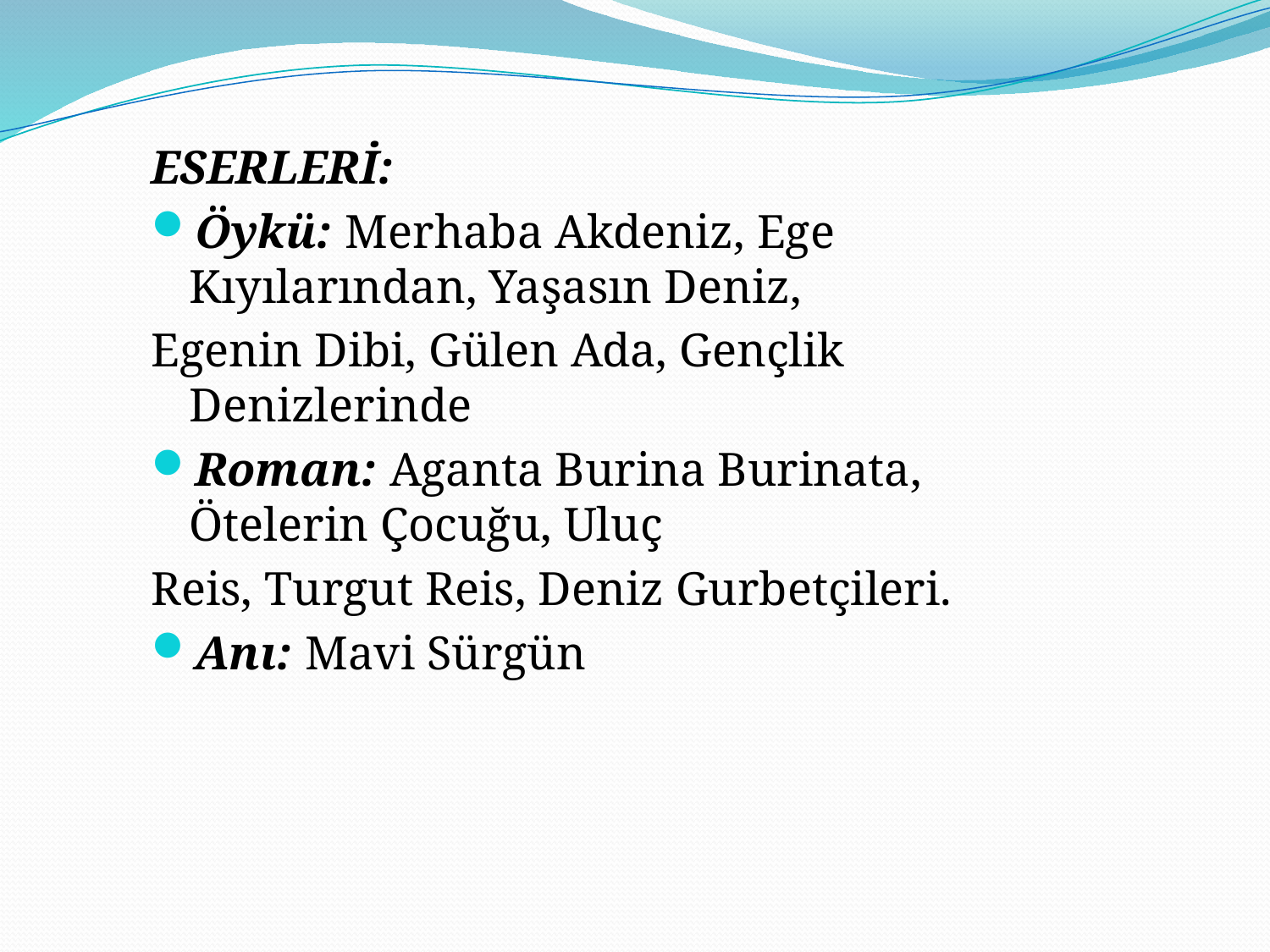

ESERLERİ:
Öykü: Merhaba Akdeniz, Ege Kıyılarından, Yaşasın Deniz,
Egenin Dibi, Gülen Ada, Gençlik Denizlerinde
Roman: Aganta Burina Burinata, Ötelerin Çocuğu, Uluç
Reis, Turgut Reis, Deniz Gurbetçileri.
Anı: Mavi Sürgün